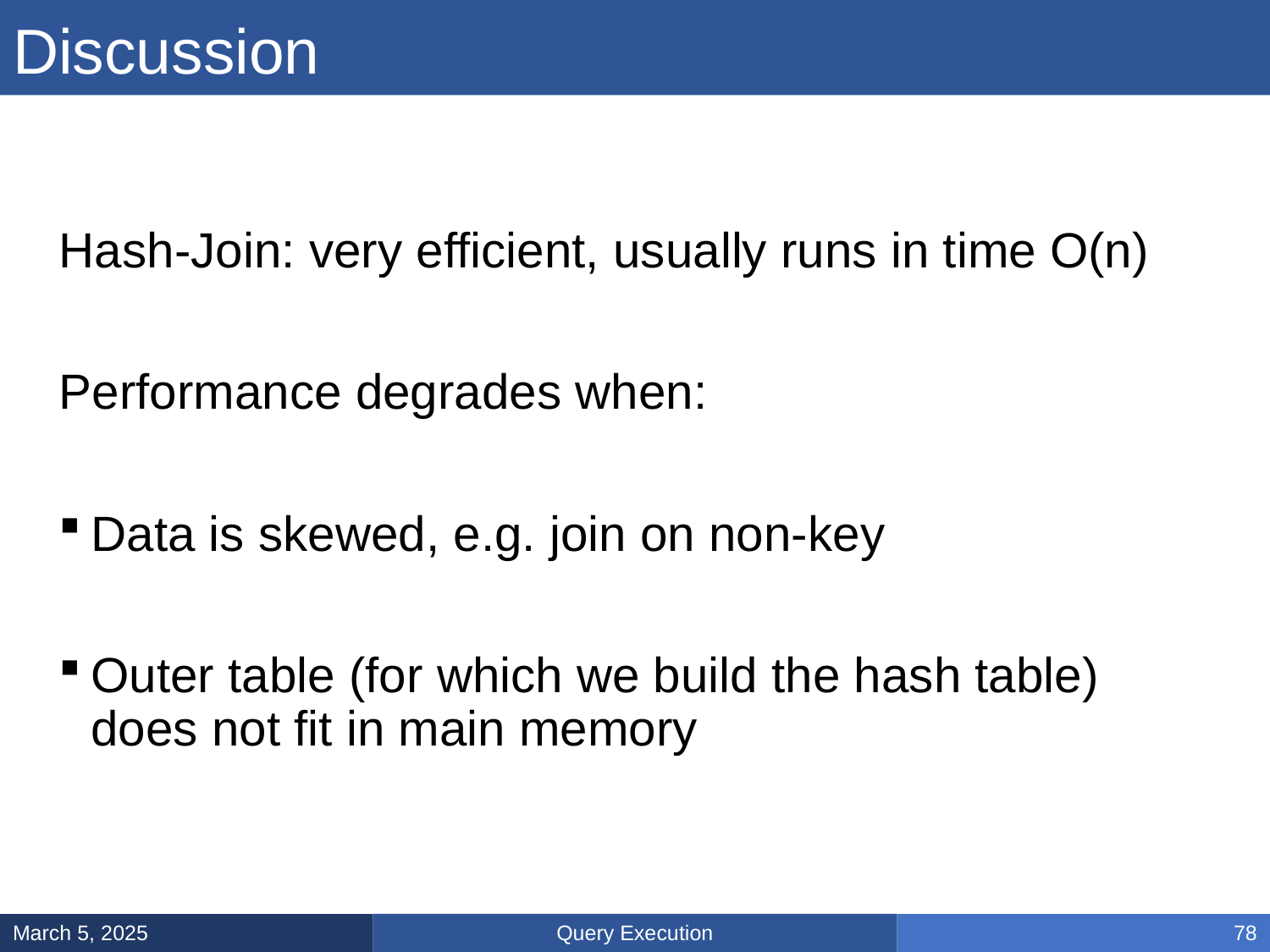

# Discussion

Hash-Join: very efficient, usually runs in time O(n)

Performance degrades when:

Data is skewed, e.g. join on non-key

Outer table (for which we build the hash table) does not fit in main memory
Query Execution
March 5, 2025
78